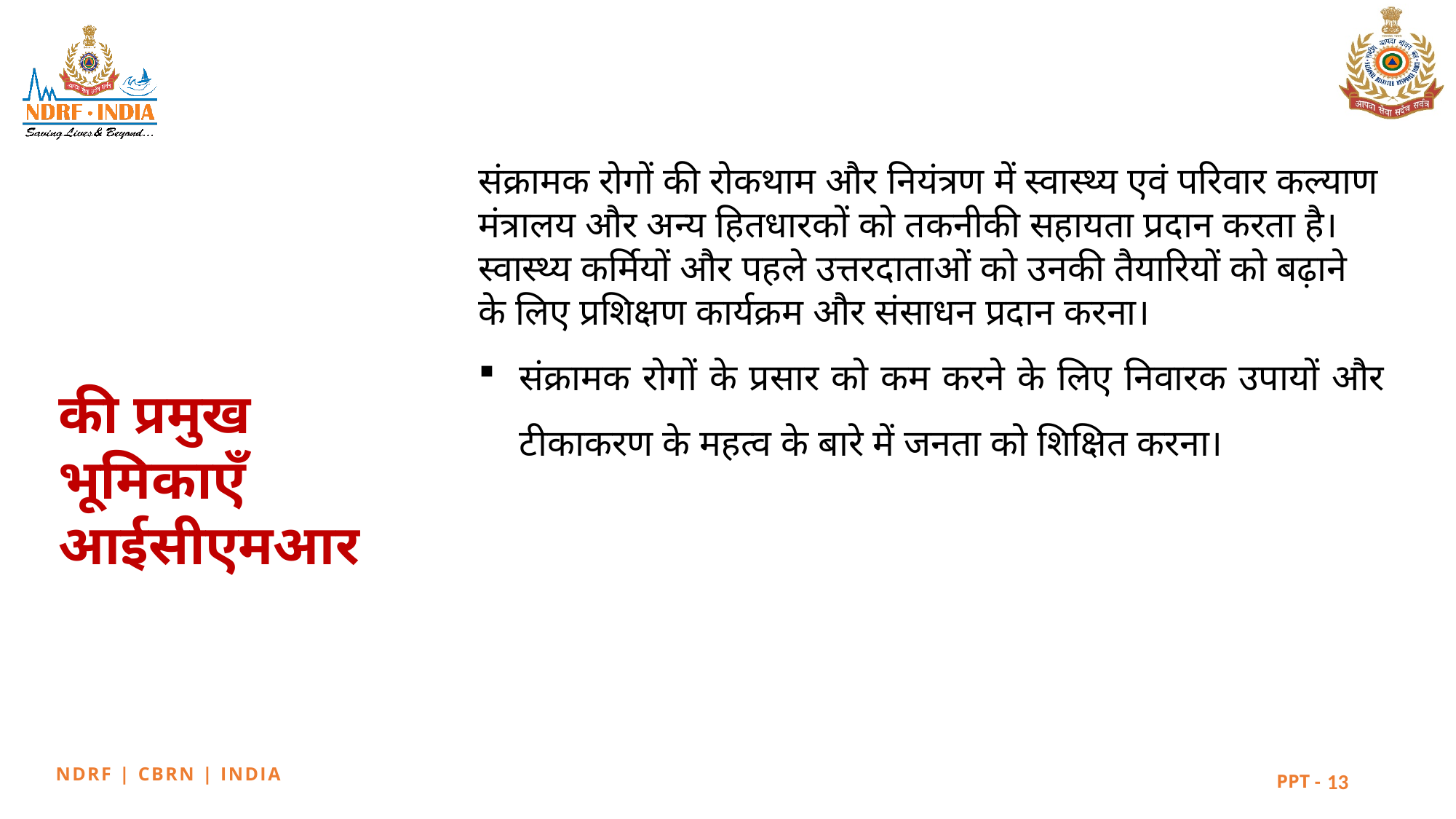

संक्रामक रोगों की रोकथाम और नियंत्रण में स्वास्थ्य एवं परिवार कल्याण मंत्रालय और अन्य हितधारकों को तकनीकी सहायता प्रदान करता है।
स्वास्थ्य कर्मियों और पहले उत्तरदाताओं को उनकी तैयारियों को बढ़ाने के लिए प्रशिक्षण कार्यक्रम और संसाधन प्रदान करना।
संक्रामक रोगों के प्रसार को कम करने के लिए निवारक उपायों और टीकाकरण के महत्व के बारे में जनता को शिक्षित करना।
की प्रमुख भूमिकाएँ
आईसीएमआर
13